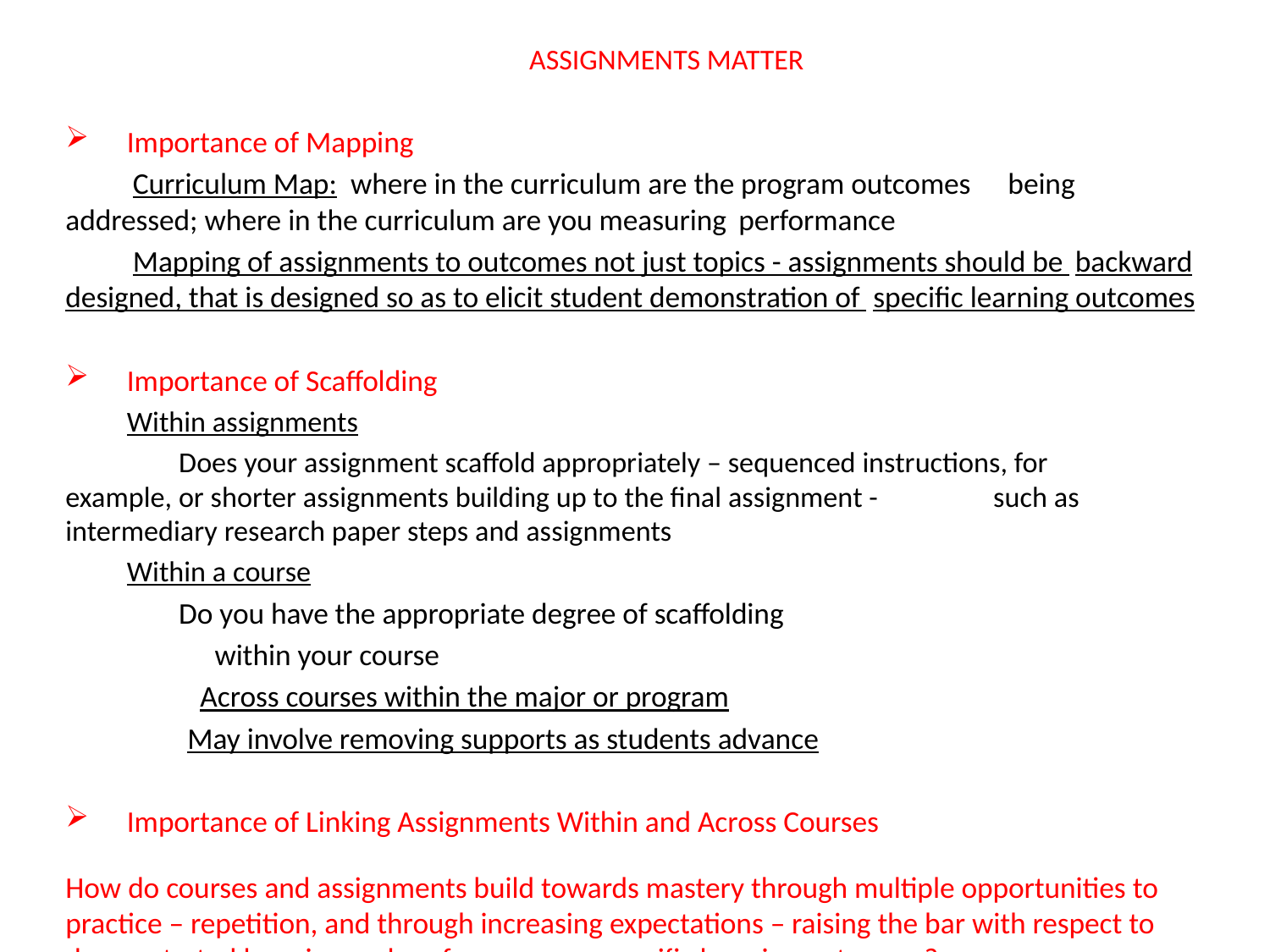

# ASSIGNMENTS MATTER
Importance of Mapping
	Curriculum Map:  where in the curriculum are the program outcomes 	being addressed; where in the curriculum are you measuring 	performance
	Mapping of assignments to outcomes not just topics - assignments should be 	backward designed, that is designed so as to elicit student demonstration of 	specific learning outcomes

Importance of Scaffolding
	Within assignments
	       Does your assignment scaffold appropriately – sequenced instructions, for 	        example, or shorter assignments building up to the final assignment -	        such as intermediary research paper steps and assignments
	Within a course
	       Do you have the appropriate degree of scaffolding
                      within your course
              	Across courses within the major or program
                  May involve removing supports as students advance

Importance of Linking Assignments Within and Across Courses

How do courses and assignments build towards mastery through multiple opportunities to practice – repetition, and through increasing expectations – raising the bar with respect to demonstrated learning and performance on specific learning outcomes?